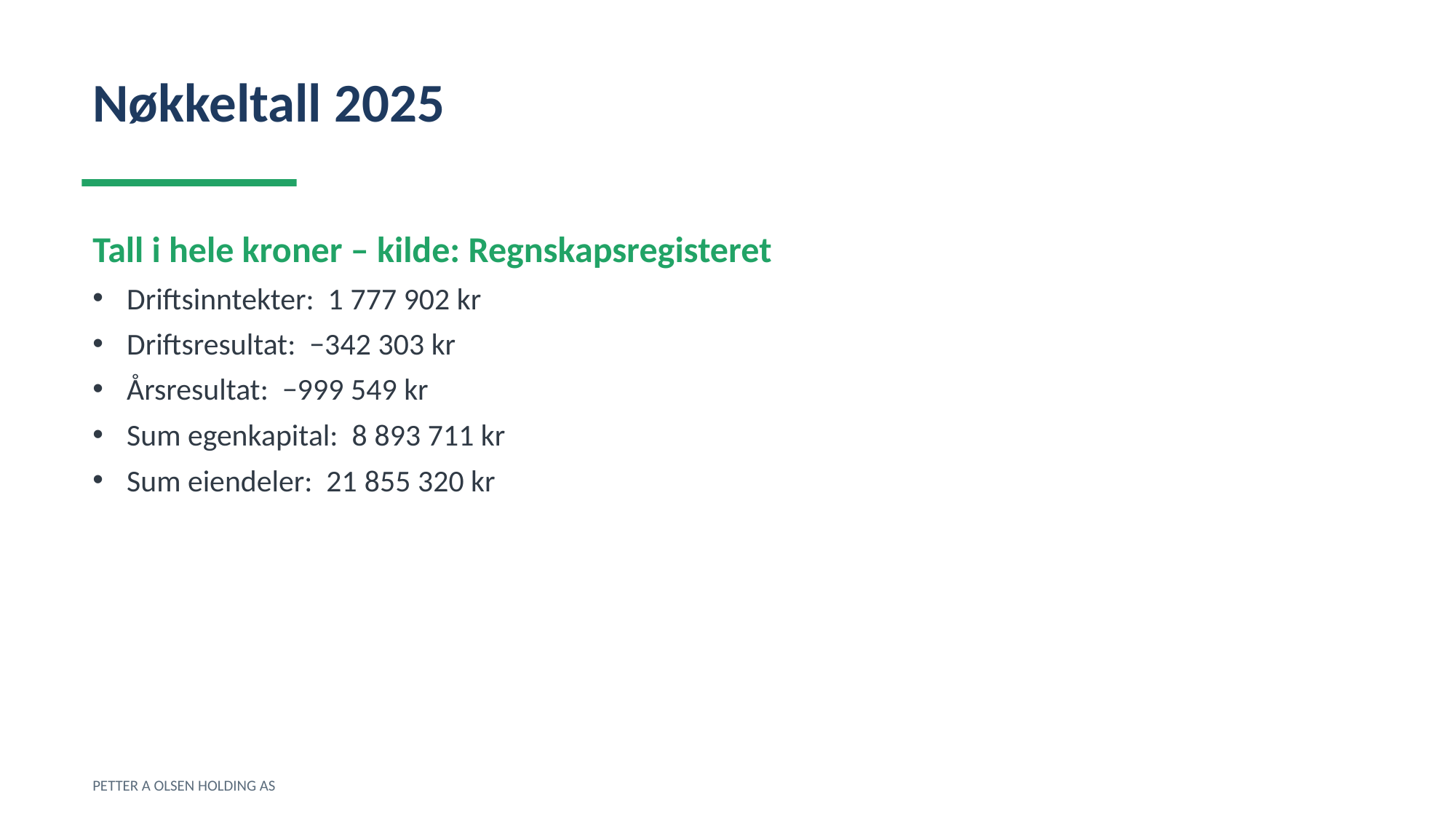

Nøkkeltall 2025

Tall i hele kroner – kilde: Regnskapsregisteret
Driftsinntekter:  1 777 902 kr
Driftsresultat:  −342 303 kr
Årsresultat:  −999 549 kr
Sum egenkapital:  8 893 711 kr
Sum eiendeler:  21 855 320 kr
PETTER A OLSEN HOLDING AS